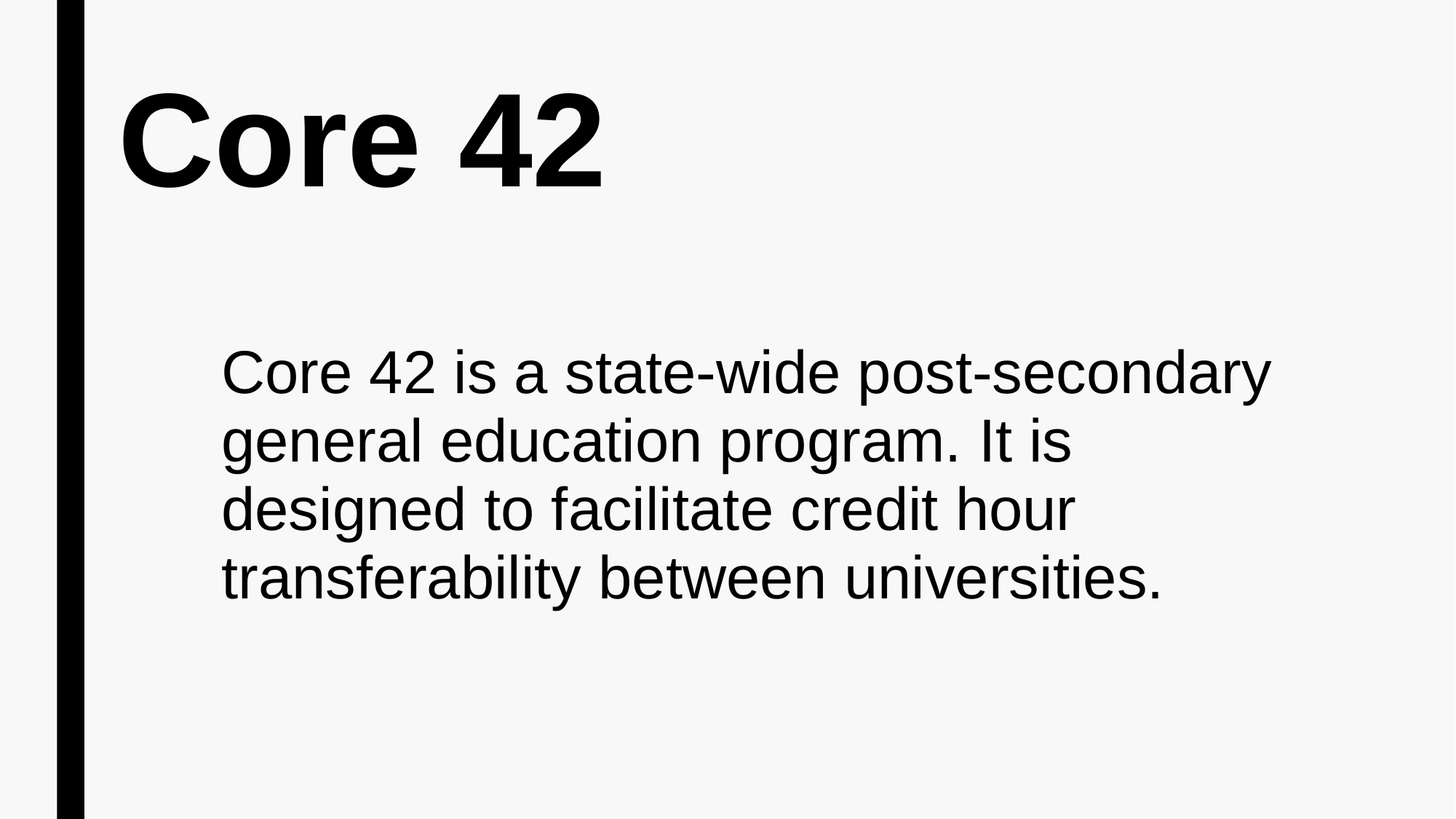

# Core 42

Core 42 is a state-wide post-secondary general education program. It is designed to facilitate credit hour transferability between universities.